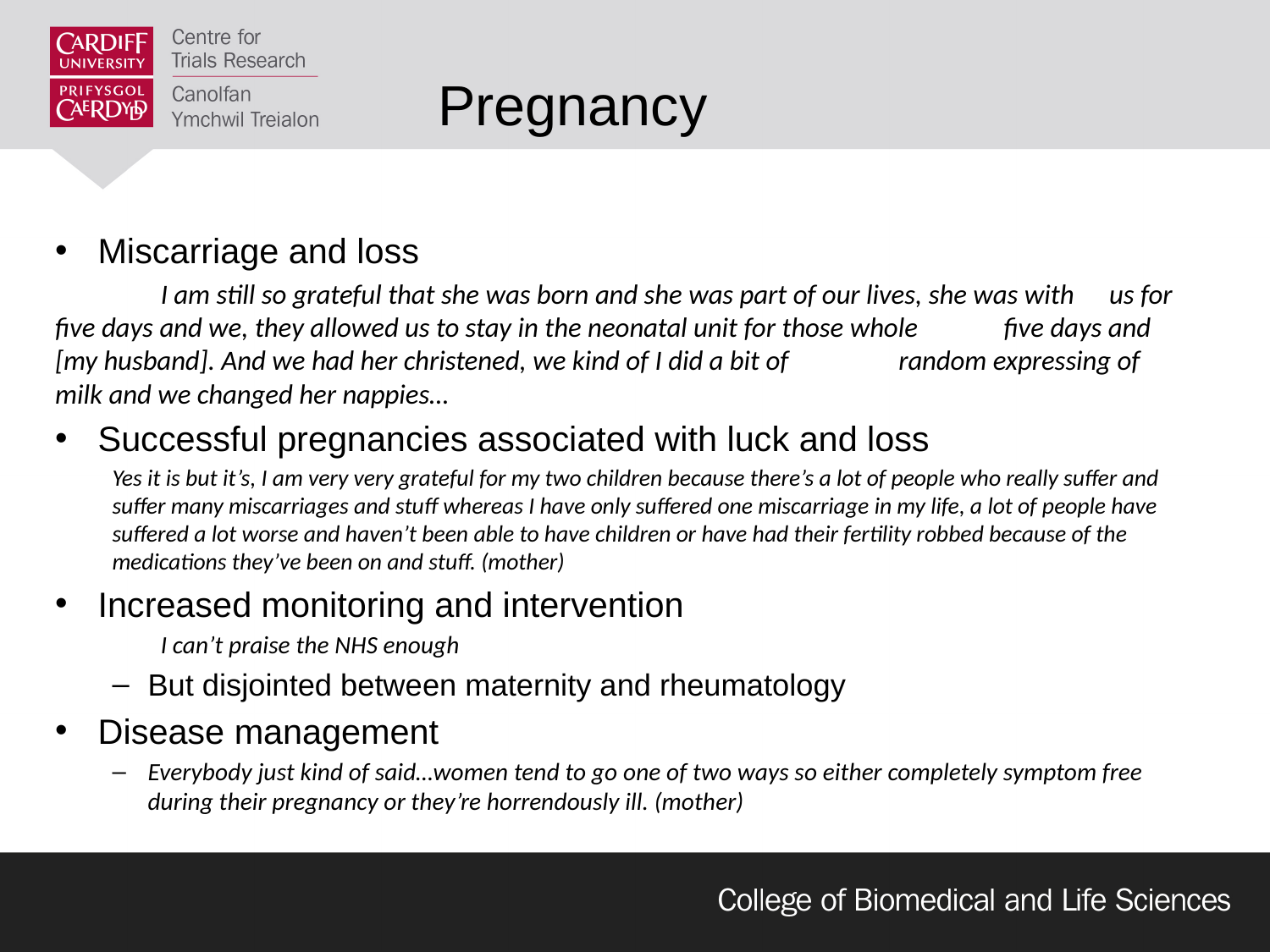

# Pregnancy
Miscarriage and loss
	I am still so grateful that she was born and she was part of our lives, she was with 	us for five days and we, they allowed us to stay in the neonatal unit for those whole 	five days and [my husband]. And we had her christened, we kind of I did a bit of 	random expressing of milk and we changed her nappies…
Successful pregnancies associated with luck and loss
Yes it is but it’s, I am very very grateful for my two children because there’s a lot of people who really suffer and suffer many miscarriages and stuff whereas I have only suffered one miscarriage in my life, a lot of people have suffered a lot worse and haven’t been able to have children or have had their fertility robbed because of the medications they’ve been on and stuff. (mother)
Increased monitoring and intervention
	I can’t praise the NHS enough
But disjointed between maternity and rheumatology
Disease management
Everybody just kind of said…women tend to go one of two ways so either completely symptom free during their pregnancy or they’re horrendously ill. (mother)